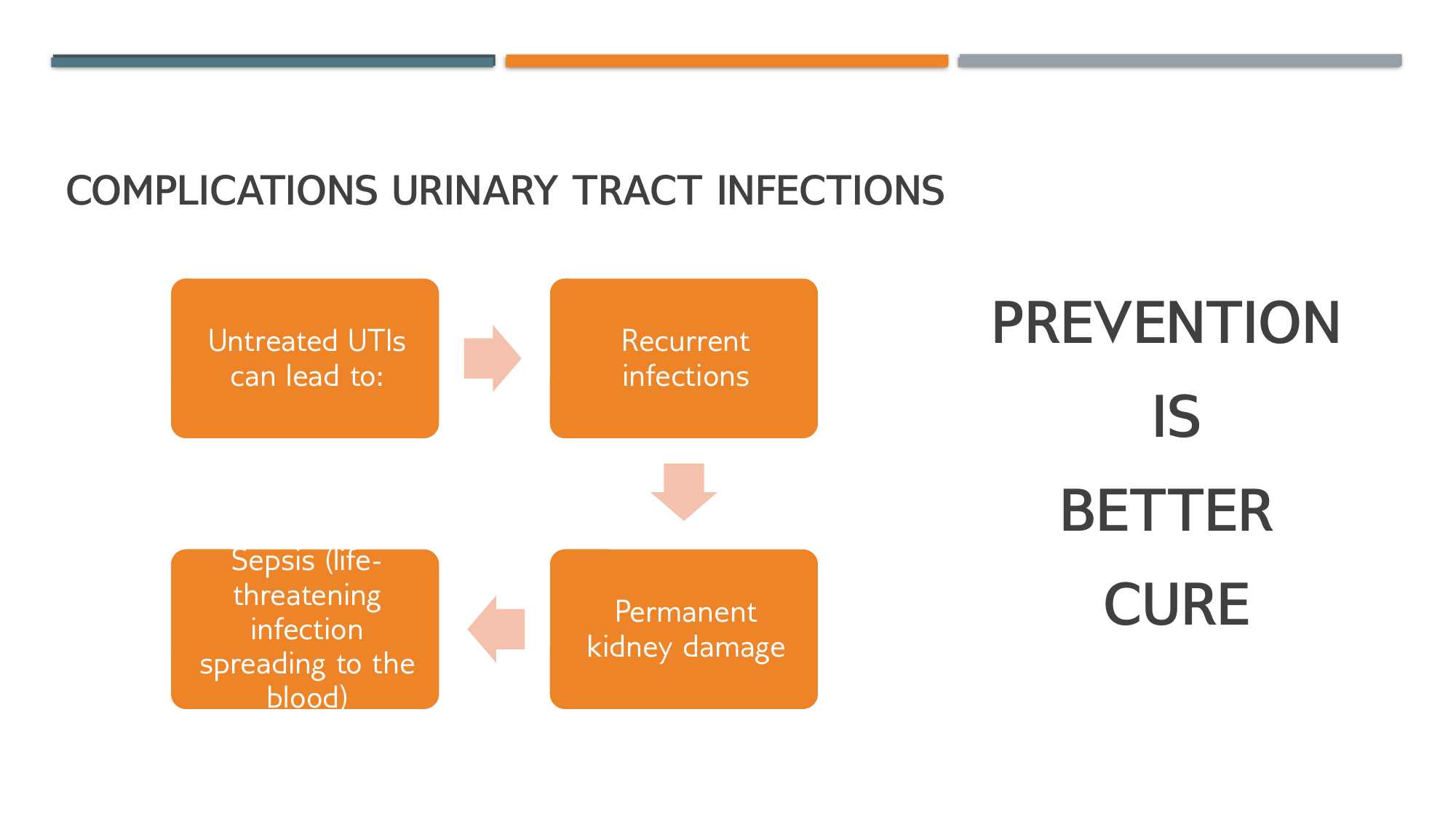

# Complications Urinary Tract Infections
Untreated UTIs can lead to:

Recurrent infections

Permanent kidney damage

Sepsis (life-threatening infection spreading to the blood)
PREVENTION
IS
BETTER
CURE